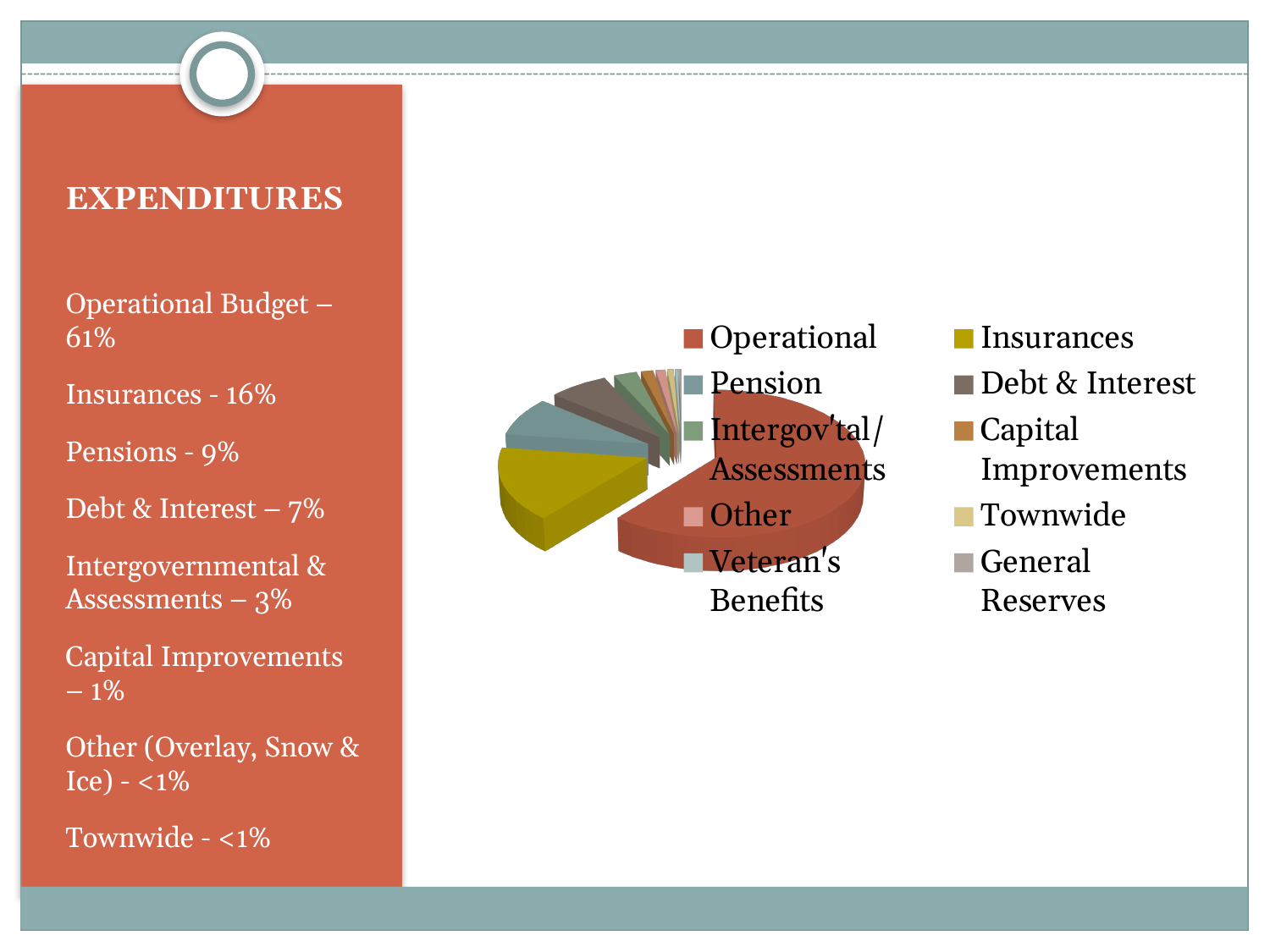

[unsupported chart]

# EXPENDITURES

Operational Budget – 61%
Insurances - 16%
Pensions - 9%
Debt & Interest – 7%
Intergovernmental & Assessments – 3%
Capital Improvements – 1%
Other (Overlay, Snow & Ice) - <1%
Townwide - <1%